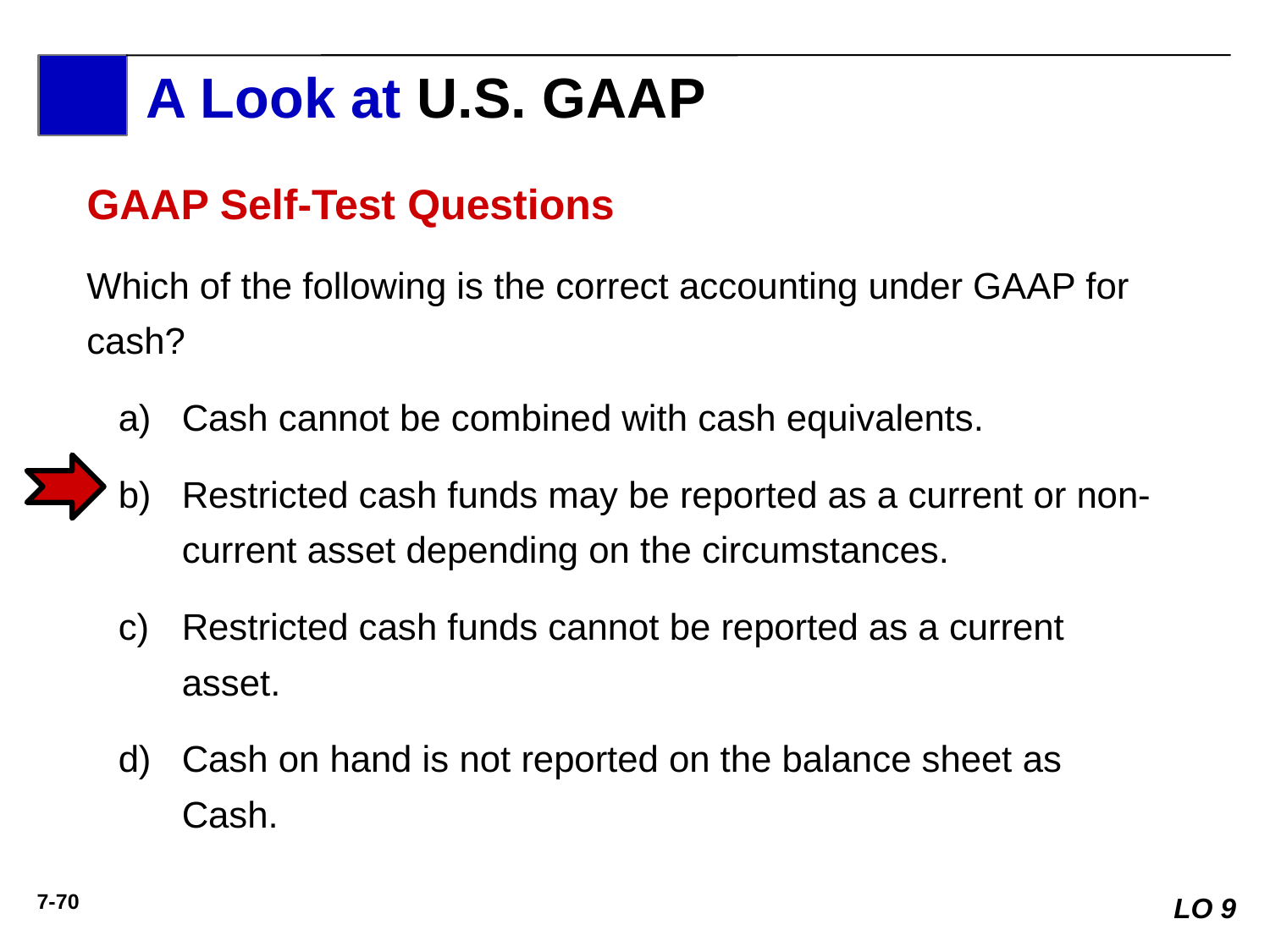

A Look at U.S. GAAP
A Look at IFRS
GAAP Self-Test Questions
Which of the following is the correct accounting under GAAP for cash?
Cash cannot be combined with cash equivalents.
Restricted cash funds may be reported as a current or non-current asset depending on the circumstances.
Restricted cash funds cannot be reported as a current asset.
Cash on hand is not reported on the balance sheet as Cash.

LO 9